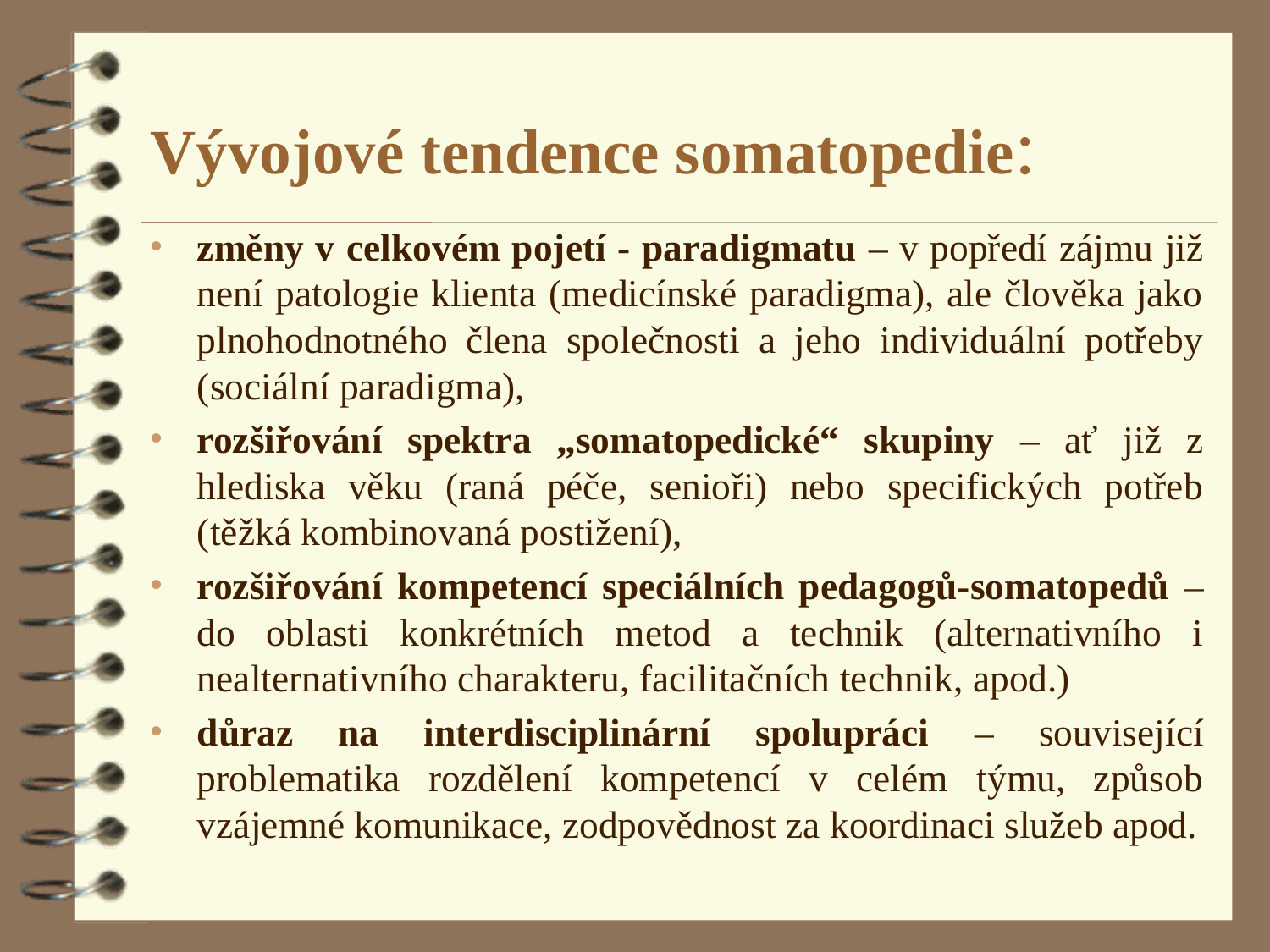

# Vývojové tendence somatopedie:
změny v celkovém pojetí - paradigmatu – v popředí zájmu již není patologie klienta (medicínské paradigma), ale člověka jako plnohodnotného člena společnosti a jeho individuální potřeby (sociální paradigma),
rozšiřování spektra „somatopedické“ skupiny – ať již z hlediska věku (raná péče, senioři) nebo specifických potřeb (těžká kombinovaná postižení),
rozšiřování kompetencí speciálních pedagogů-somatopedů – do oblasti konkrétních metod a technik (alternativního i nealternativního charakteru, facilitačních technik, apod.)
důraz na interdisciplinární spolupráci – související problematika rozdělení kompetencí v celém týmu, způsob vzájemné komunikace, zodpovědnost za koordinaci služeb apod.